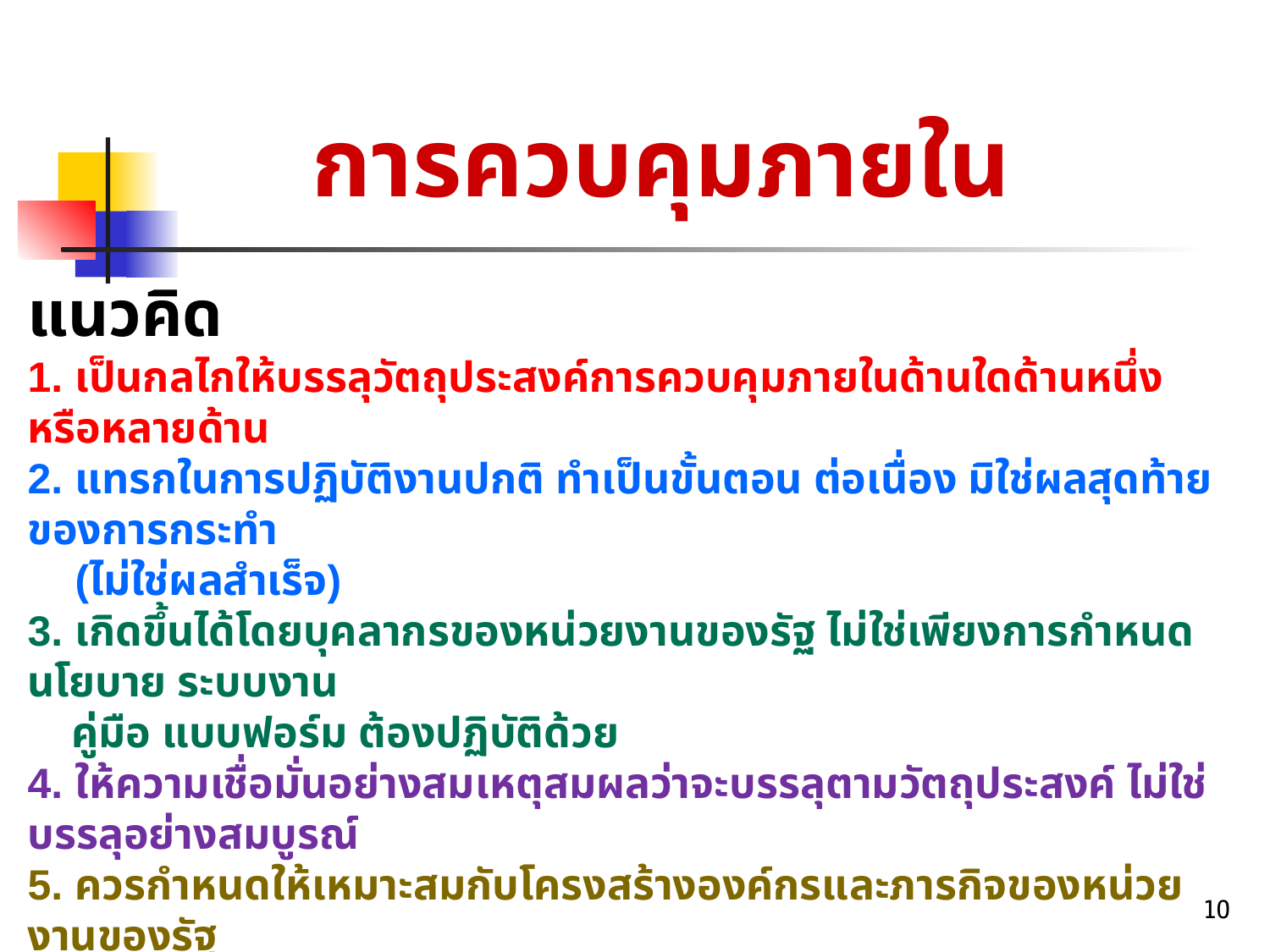

การควบคุมภายใน
แนวคิด
1. เป็นกลไกให้บรรลุวัตถุประสงค์การควบคุมภายในด้านใดด้านหนึ่ง หรือหลายด้าน
2. แทรกในการปฏิบัติงานปกติ ทำเป็นขั้นตอน ต่อเนื่อง มิใช่ผลสุดท้ายของการกระทำ
    (ไม่ใช่ผลสำเร็จ)
3. เกิดขึ้นได้โดยบุคลากรของหน่วยงานของรัฐ ไม่ใช่เพียงการกำหนดนโยบาย ระบบงาน
    คู่มือ แบบฟอร์ม ต้องปฏิบัติด้วย
4. ให้ความเชื่อมั่นอย่างสมเหตุสมผลว่าจะบรรลุตามวัตถุประสงค์ ไม่ใช่บรรลุอย่างสมบูรณ์
5. ควรกำหนดให้เหมาะสมกับโครงสร้างองค์กรและภารกิจของหน่วยงานของรัฐ

10